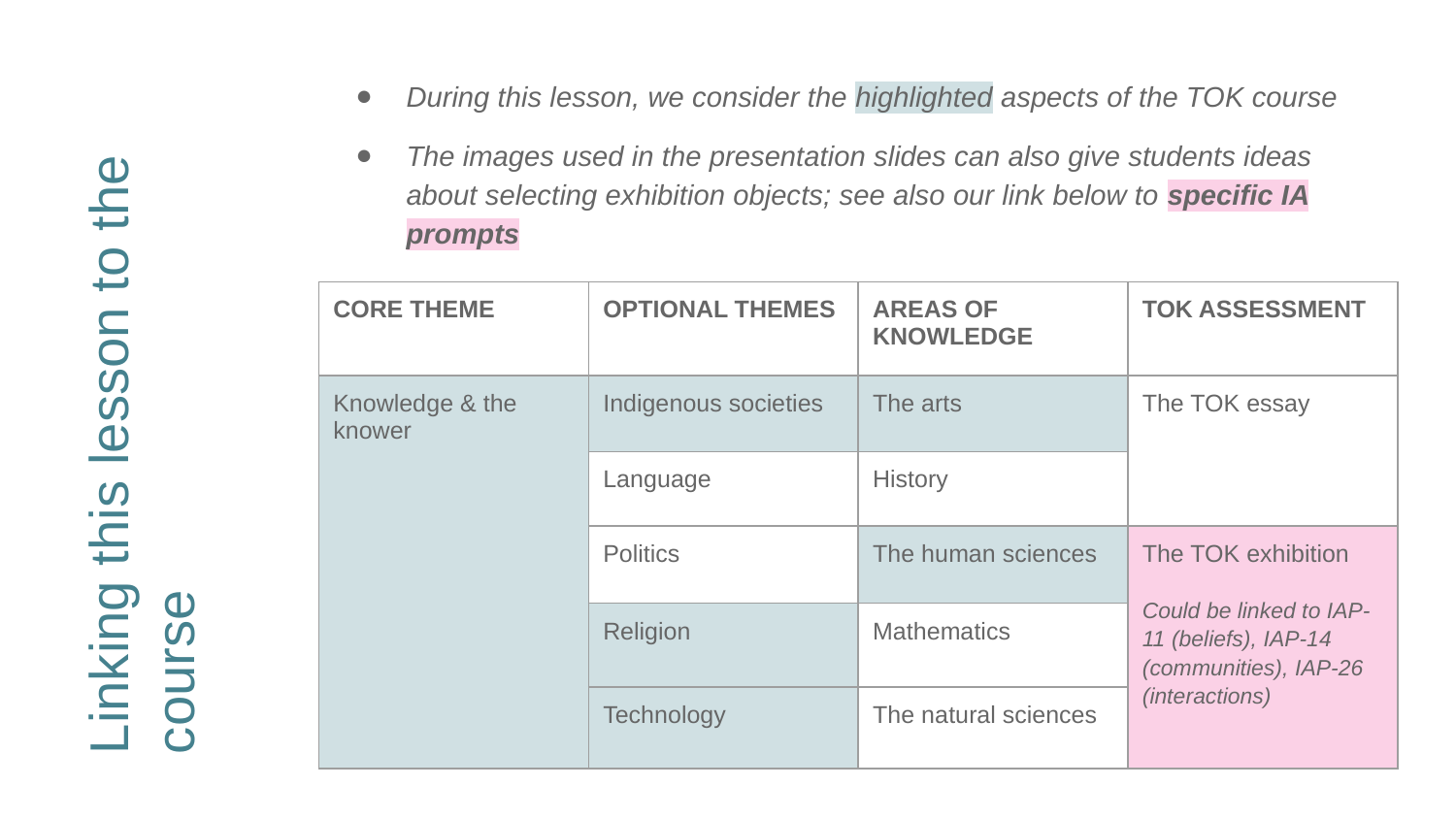

During this lesson, we consider the highlighted aspects of the TOK course
The images used in the presentation slides can also give students ideas about selecting exhibition objects; see also our link below to specific IA prompts
| CORE THEME | OPTIONAL THEMES | AREAS OF KNOWLEDGE | TOK ASSESSMENT |
| --- | --- | --- | --- |
| Knowledge & the knower | Indigenous societies | The arts | The TOK essay |
|  | Language | History |  |
|  | Politics | The human sciences | The TOK exhibition Could be linked to IAP-11 (beliefs), IAP-14 (communities), IAP-26 (interactions) |
|  | Religion | Mathematics |  |
|  | Technology | The natural sciences |  |
# Linking this lesson to the course